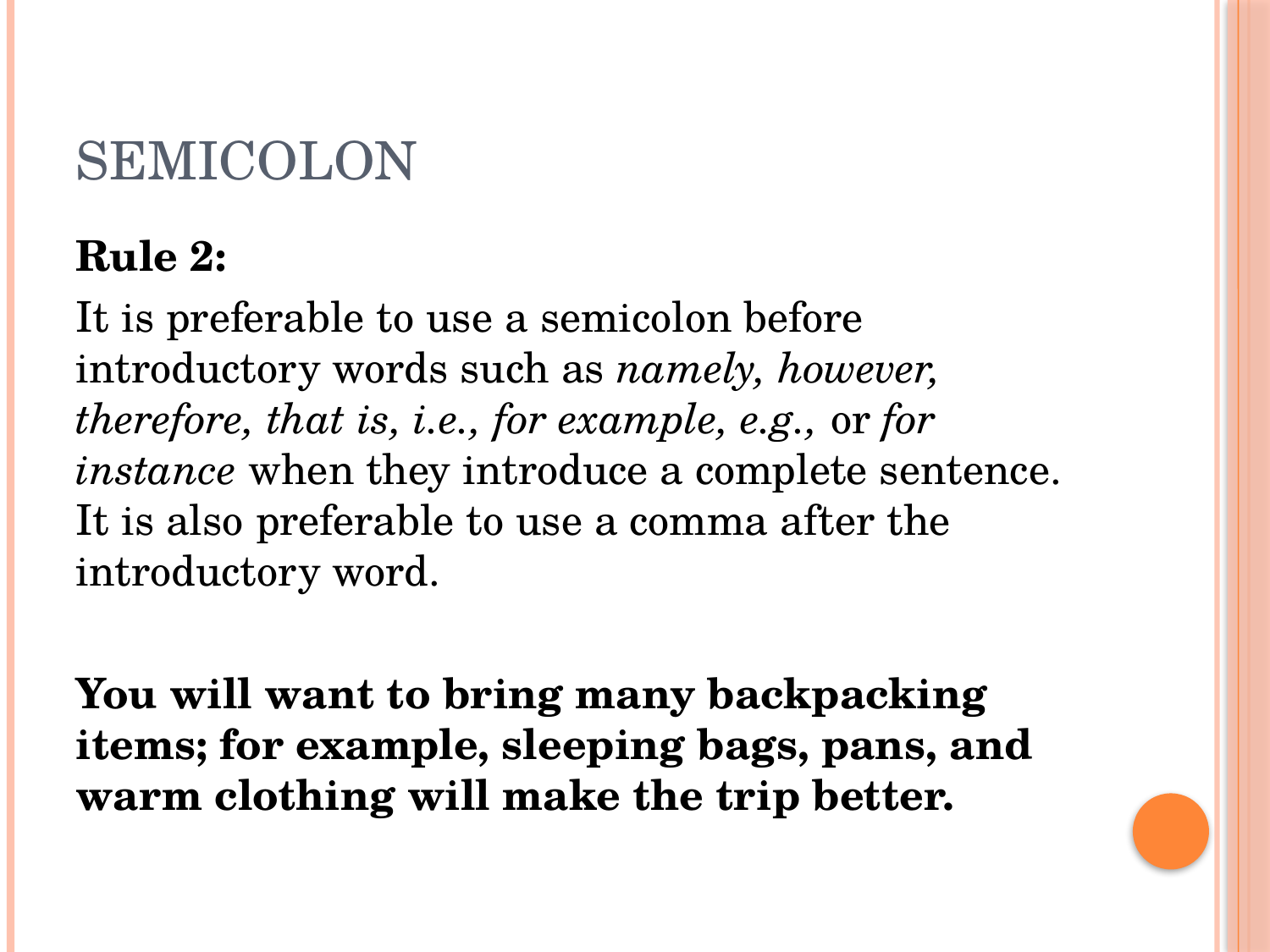

# semicolon
Rule 2:
It is preferable to use a semicolon before introductory words such as namely, however, therefore, that is, i.e., for example, e.g., or for instance when they introduce a complete sentence. It is also preferable to use a comma after the introductory word.

You will want to bring many backpacking items; for example, sleeping bags, pans, and warm clothing will make the trip better.